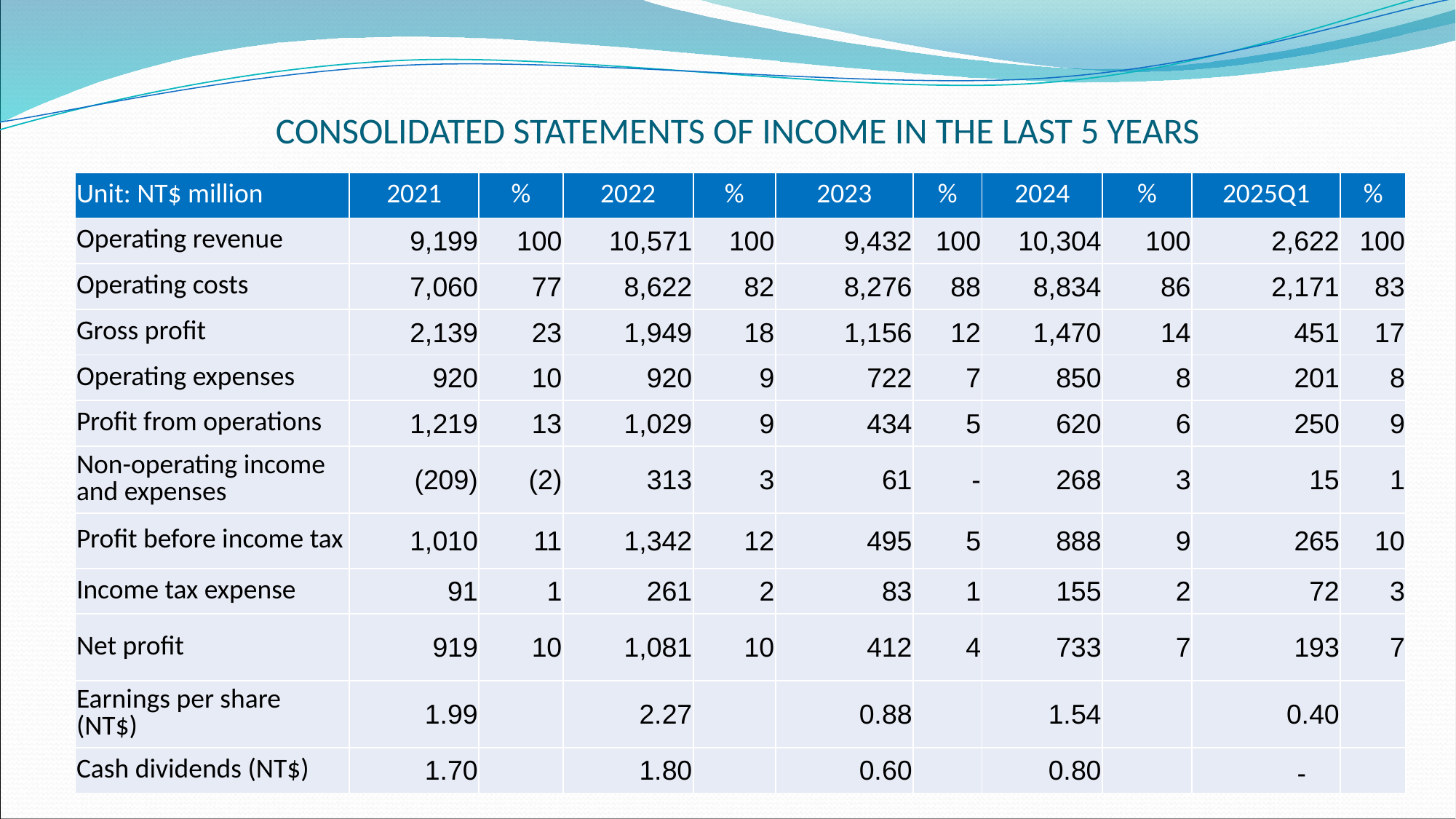

# CONSOLIDATED STATEMENTS OF INCOME IN THE LAST 5 YEARS
| Unit: NT$ million | 2021 | % | 2022 | % | 2023 | % | 2024 | % | 2025Q1 | % |
| --- | --- | --- | --- | --- | --- | --- | --- | --- | --- | --- |
| Operating revenue | 9,199 | 100 | 10,571 | 100 | 9,432 | 100 | 10,304 | 100 | 2,622 | 100 |
| Operating costs | 7,060 | 77 | 8,622 | 82 | 8,276 | 88 | 8,834 | 86 | 2,171 | 83 |
| Gross profit | 2,139 | 23 | 1,949 | 18 | 1,156 | 12 | 1,470 | 14 | 451 | 17 |
| Operating expenses | 920 | 10 | 920 | 9 | 722 | 7 | 850 | 8 | 201 | 8 |
| Profit from operations | 1,219 | 13 | 1,029 | 9 | 434 | 5 | 620 | 6 | 250 | 9 |
| Non-operating income and expenses | (209) | (2) | 313 | 3 | 61 | - | 268 | 3 | 15 | 1 |
| Profit before income tax | 1,010 | 11 | 1,342 | 12 | 495 | 5 | 888 | 9 | 265 | 10 |
| Income tax expense | 91 | 1 | 261 | 2 | 83 | 1 | 155 | 2 | 72 | 3 |
| Net profit | 919 | 10 | 1,081 | 10 | 412 | 4 | 733 | 7 | 193 | 7 |
| Earnings per share (NT$) | 1.99 |  | 2.27 |  | 0.88 |  | 1.54 |  | 0.40 |  |
| Cash dividends (NT$) | 1.70 |  | 1.80 |  | 0.60 |  | 0.80 |  | - |  |